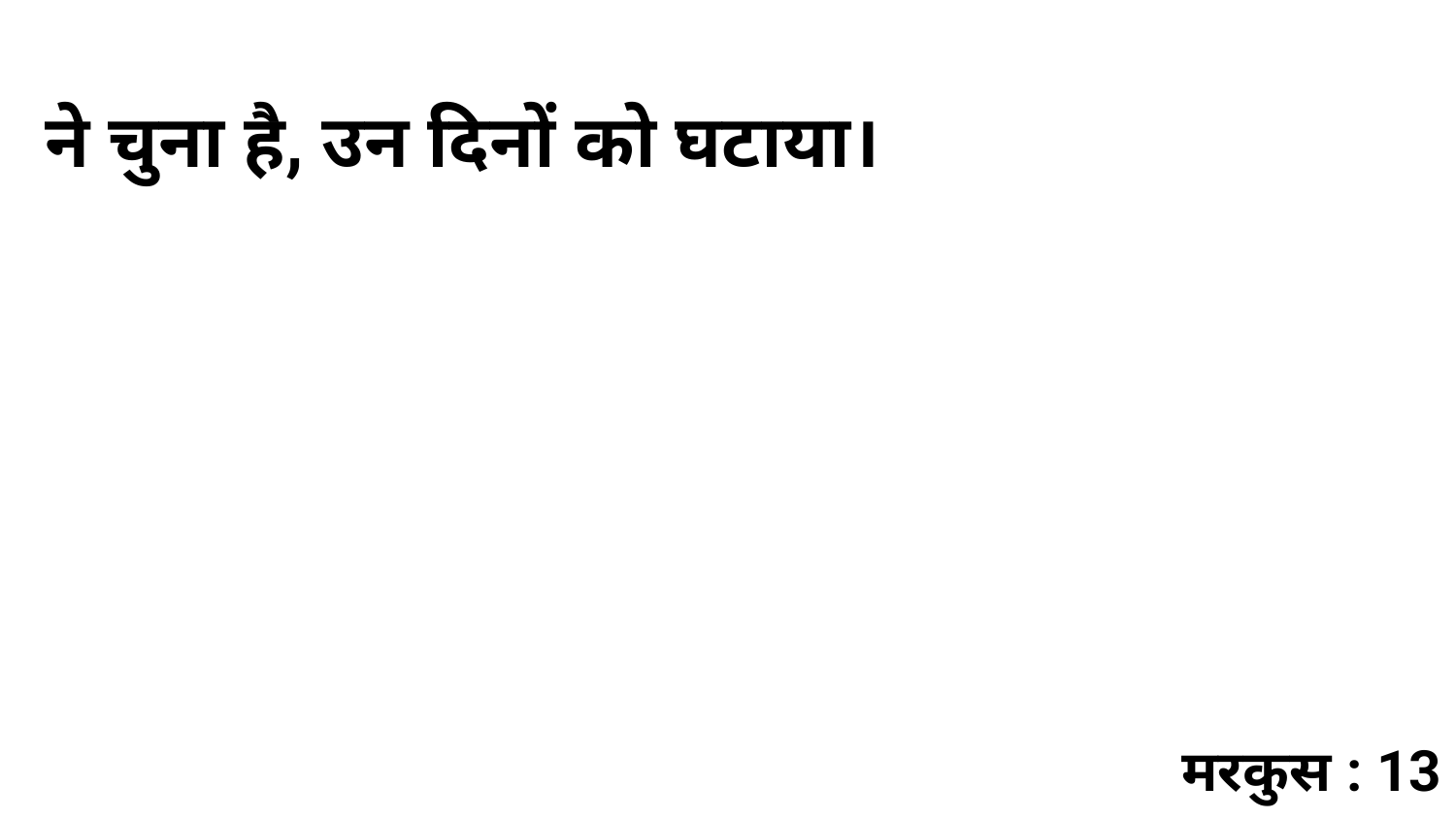

ने चुना है, उन दिनों को घटाया।
मरकुस : 13